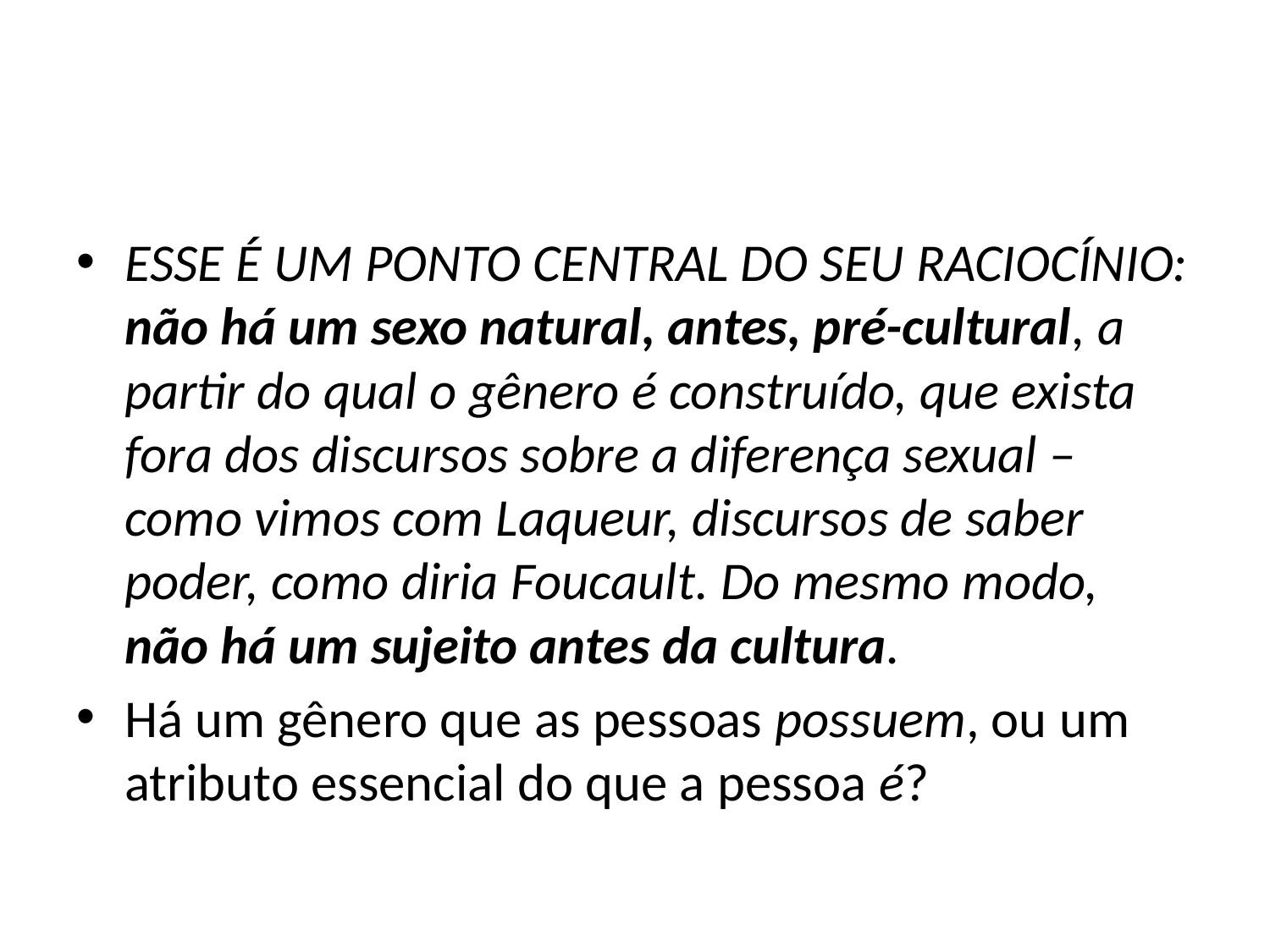

#
ESSE É UM PONTO CENTRAL DO SEU RACIOCÍNIO: não há um sexo natural, antes, pré-cultural, a partir do qual o gênero é construído, que exista fora dos discursos sobre a diferença sexual – como vimos com Laqueur, discursos de saber poder, como diria Foucault. Do mesmo modo, não há um sujeito antes da cultura.
Há um gênero que as pessoas possuem, ou um atributo essencial do que a pessoa é?